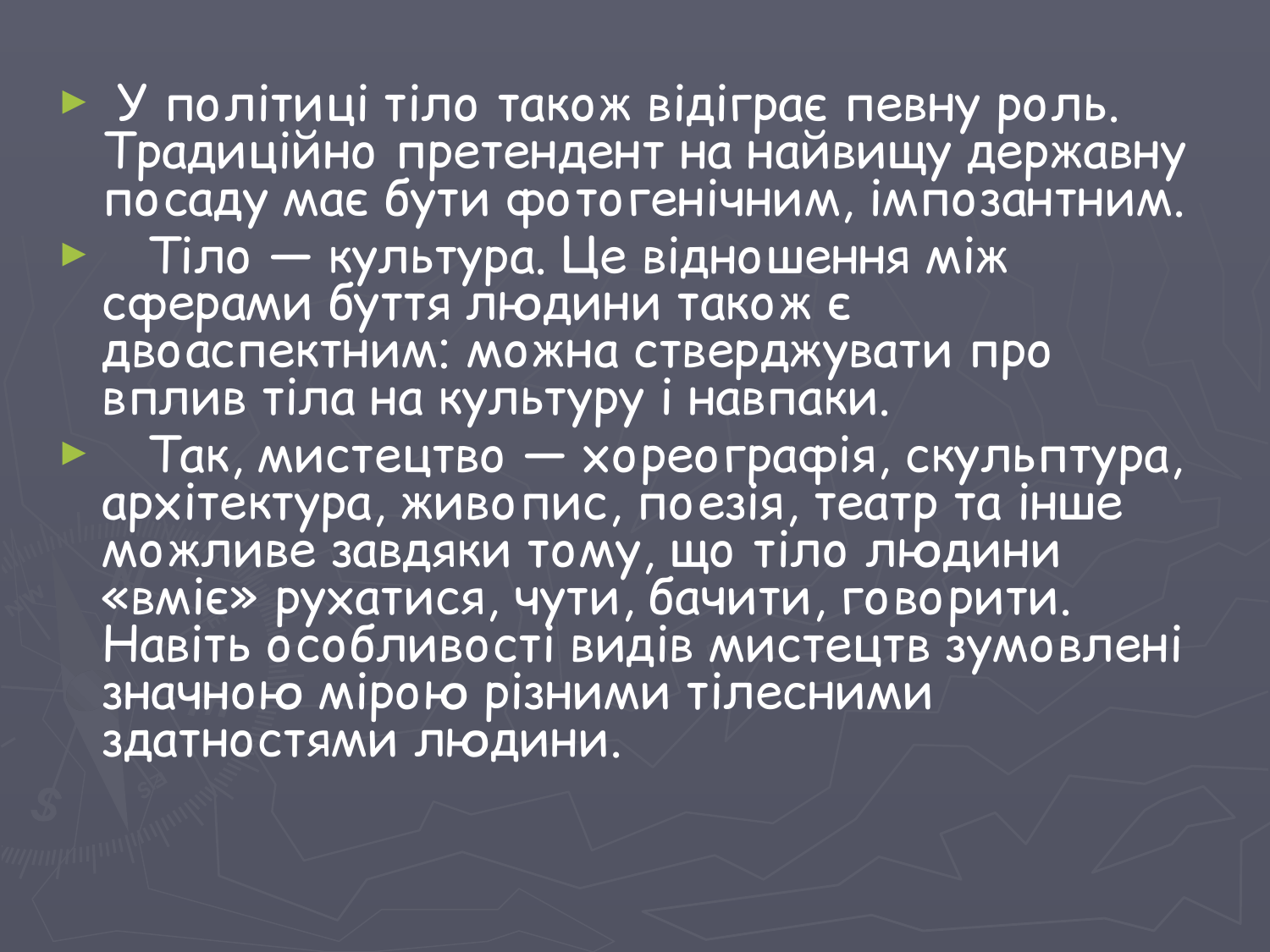

У політиці тіло також відіграє певну роль. Традиційно претендент на найвищу державну посаду має бути фотогенічним, імпозантним.
   Тіло — культура. Це відношення між сферами буття людини також є двоаспектним: можна стверджувати про вплив тіла на культуру і навпаки.
   Так, мистецтво — хореографія, скульптура, архітектура, живопис, поезія, театр та інше можливе завдяки тому, що тіло людини «вміє» рухатися, чути, бачити, говорити. Навіть особливості видів мистецтв зумовлені значною мірою різними тілесними здатностями людини.